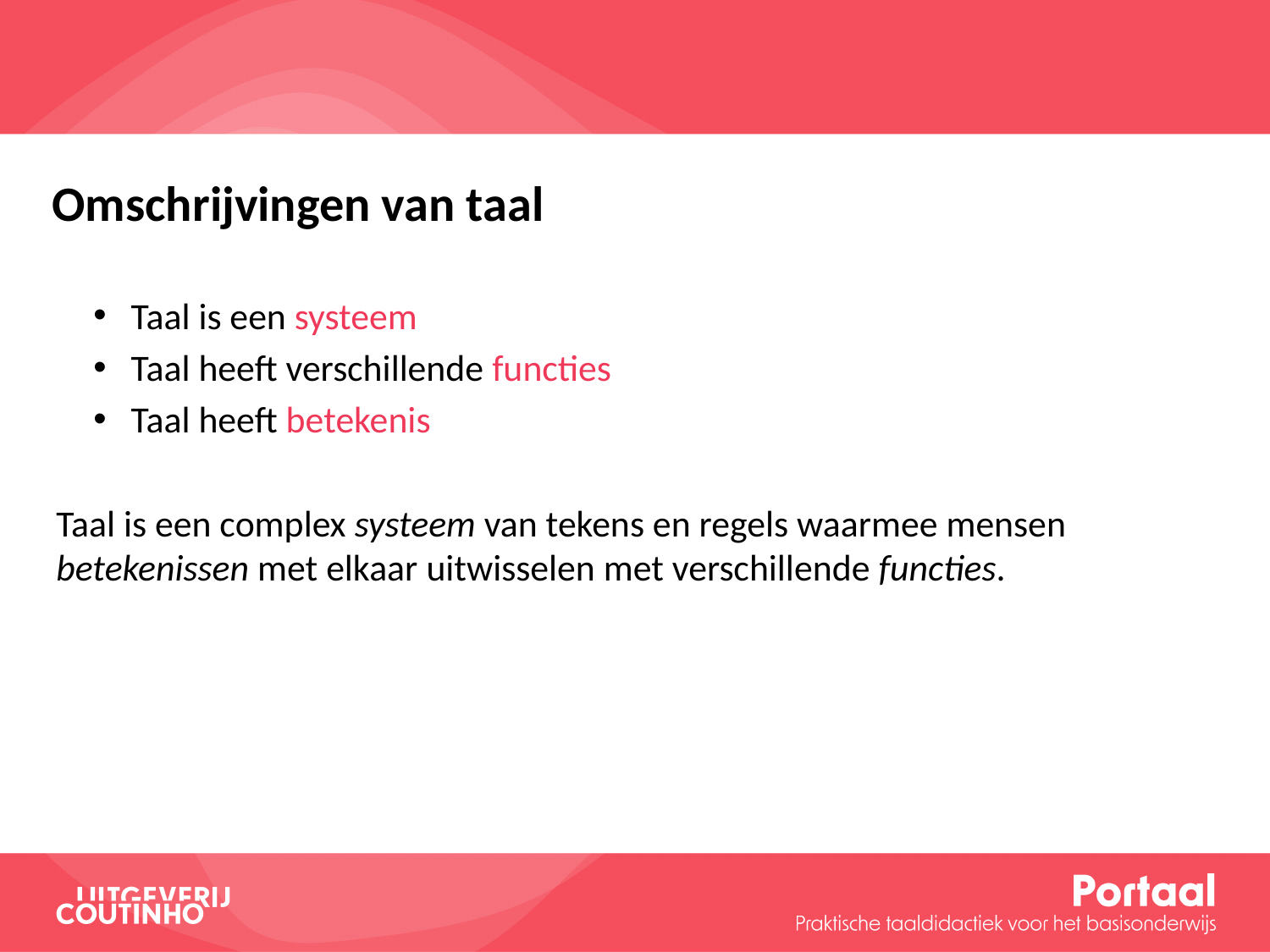

Omschrijvingen van taal
Taal is een systeem
Taal heeft verschillende functies
Taal heeft betekenis

Taal is een complex systeem van tekens en regels waarmee mensen betekenissen met elkaar uitwisselen met verschillende functies.